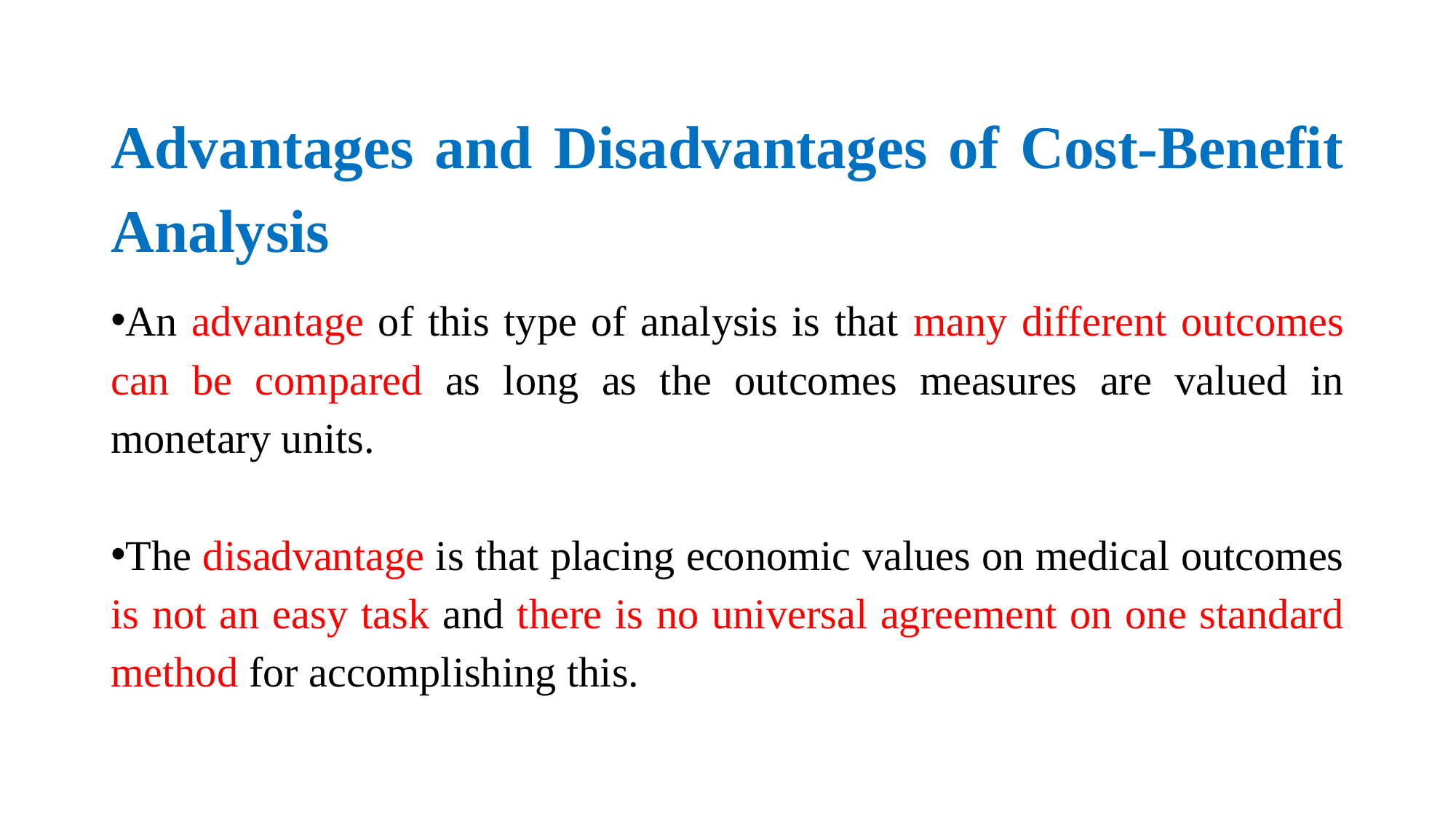

# Advantages and Disadvantages of Cost-Benefit Analysis
An advantage of this type of analysis is that many different outcomes can be compared as long as the outcomes measures are valued in monetary units.

The disadvantage is that placing economic values on medical outcomes is not an easy task and there is no universal agreement on one standard method for accomplishing this.